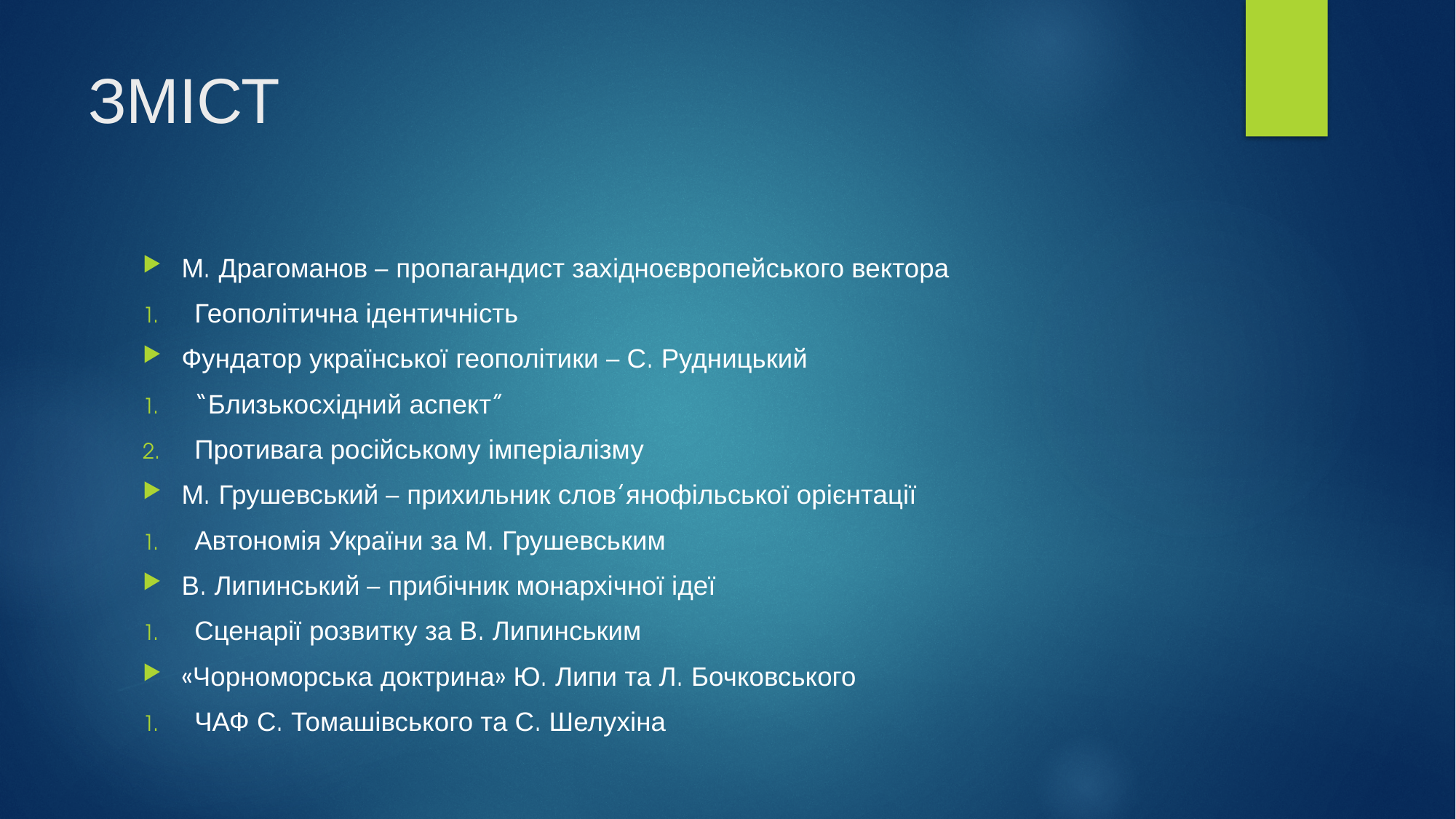

# ЗМІСТ
М. Драгоманов – пропагандист західноєвропейського вектора
Геополітична ідентичність
Фундатор української геополітики – С. Рудницький
“Близькосхідний аспект”
Противага російському імперіалізму
М. Грушевський – прихильник слов’янофільської орієнтації
Автономія України за М. Грушевським
В. Липинський – прибічник монархічної ідеї
Сценарії розвитку за В. Липинським
«Чорноморська доктрина» Ю. Липи та Л. Бочковського
ЧАФ С. Томашівського та С. Шелухіна